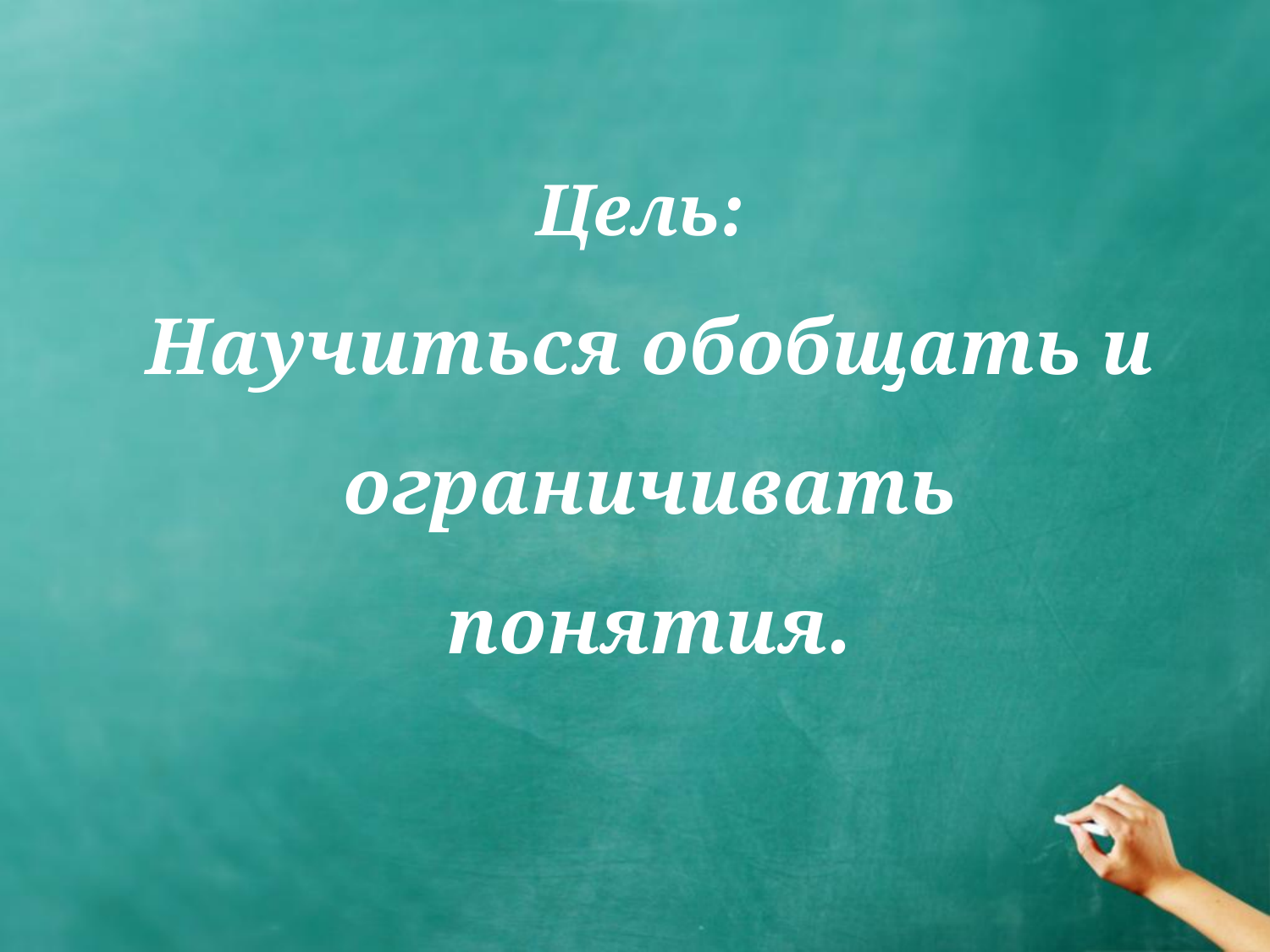

# Цель: Научиться обобщать и ограничивать понятия.